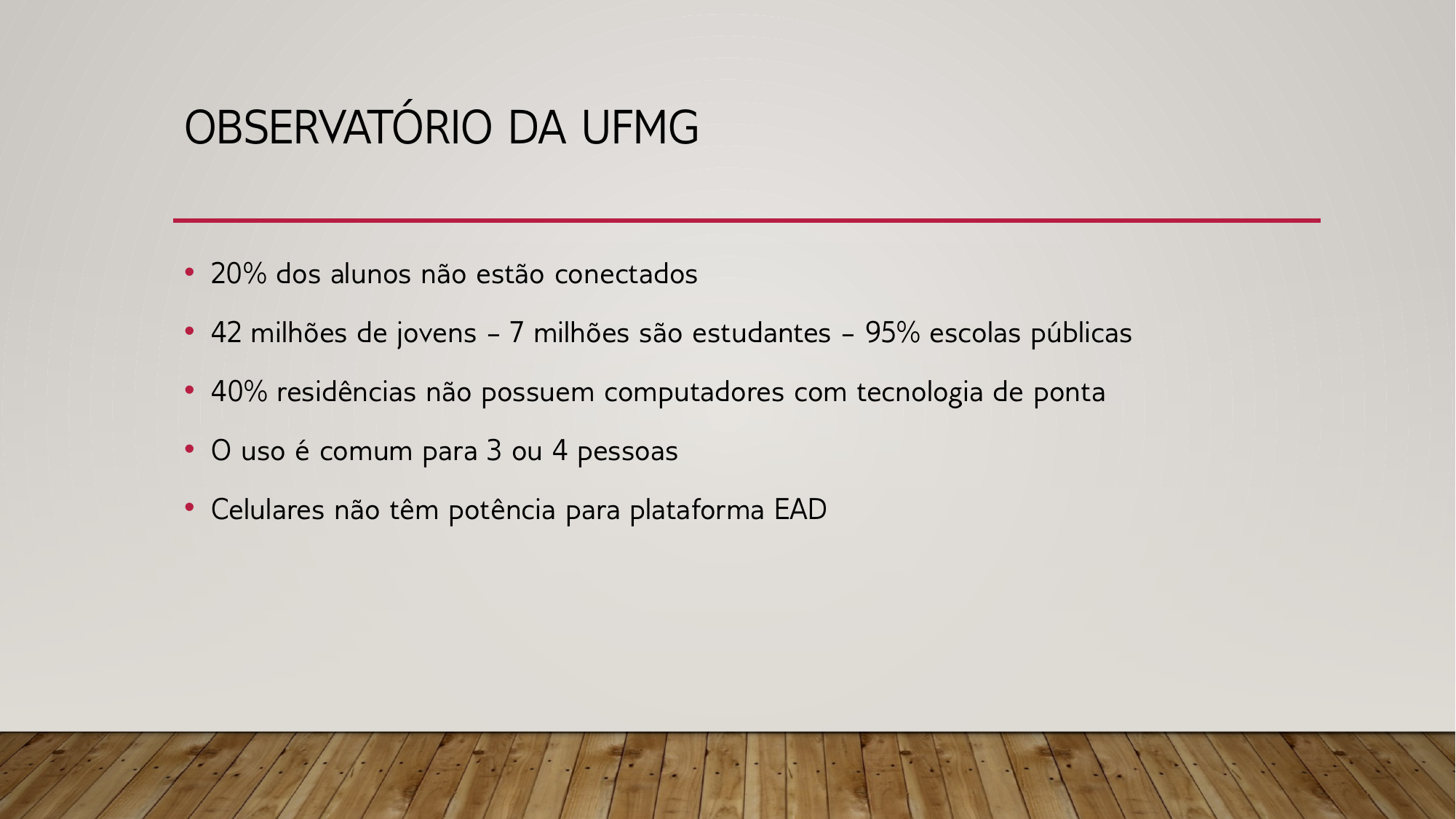

# Observatório da ufmg
20% dos alunos não estão conectados
42 milhões de jovens – 7 milhões são estudantes – 95% escolas públicas
40% residências não possuem computadores com tecnologia de ponta
O uso é comum para 3 ou 4 pessoas
Celulares não têm potência para plataforma EAD